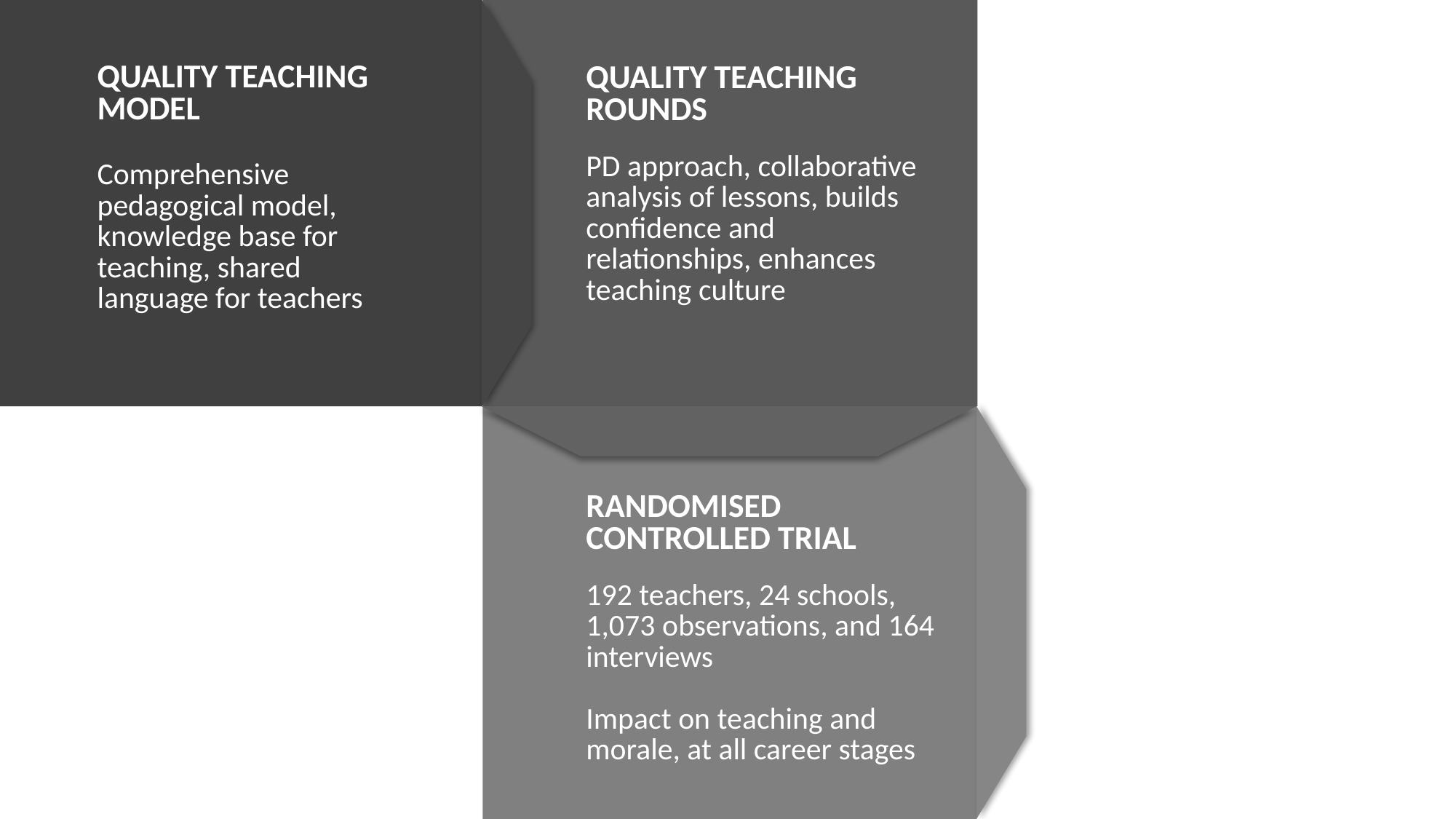

QUALITY TEACHING MODEL

Comprehensive pedagogical model, knowledge base for teaching, shared language for teachers
QUALITY TEACHING
ROUNDS

PD approach, collaborative analysis of lessons, builds confidence and relationships, enhances teaching culture
Quality Teaching

QT

RANDOMISED
CONTROLLED TRIAL

192 teachers, 24 schools, 1,073 observations, and 164 interviews

Impact on teaching and morale, at all career stages